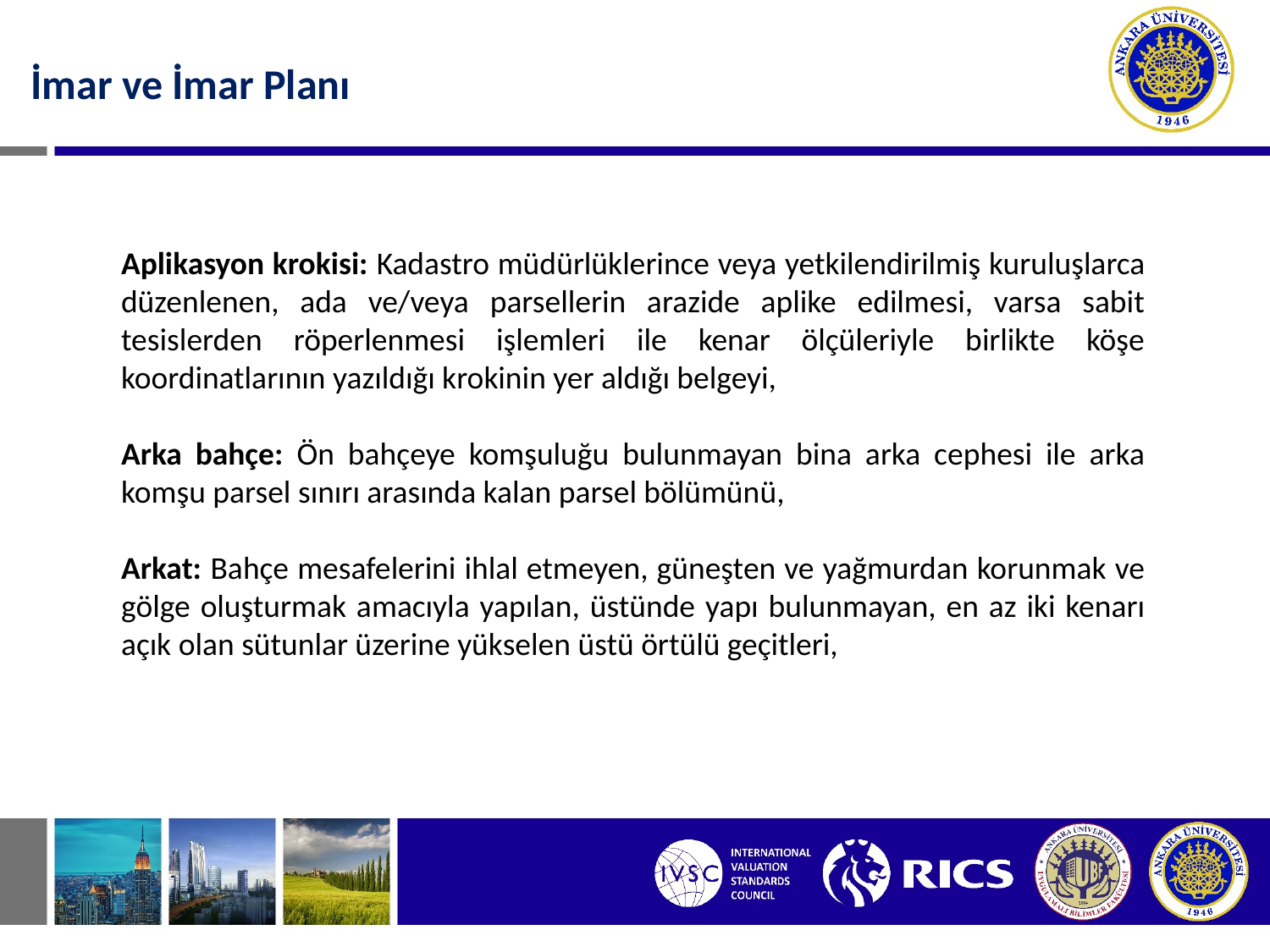

İmar ve İmar Planı
Aplikasyon krokisi: Kadastro müdürlüklerince veya yetkilendirilmiş kuruluşlarca düzenlenen, ada ve/veya parsellerin arazide aplike edilmesi, varsa sabit tesislerden röperlenmesi işlemleri ile kenar ölçüleriyle birlikte köşe koordinatlarının yazıldığı krokinin yer aldığı belgeyi,

Arka bahçe: Ön bahçeye komşuluğu bulunmayan bina arka cephesi ile arka komşu parsel sınırı arasında kalan parsel bölümünü,

Arkat: Bahçe mesafelerini ihlal etmeyen, güneşten ve yağmurdan korunmak ve gölge oluşturmak amacıyla yapılan, üstünde yapı bulunmayan, en az iki kenarı açık olan sütunlar üzerine yükselen üstü örtülü geçitleri,